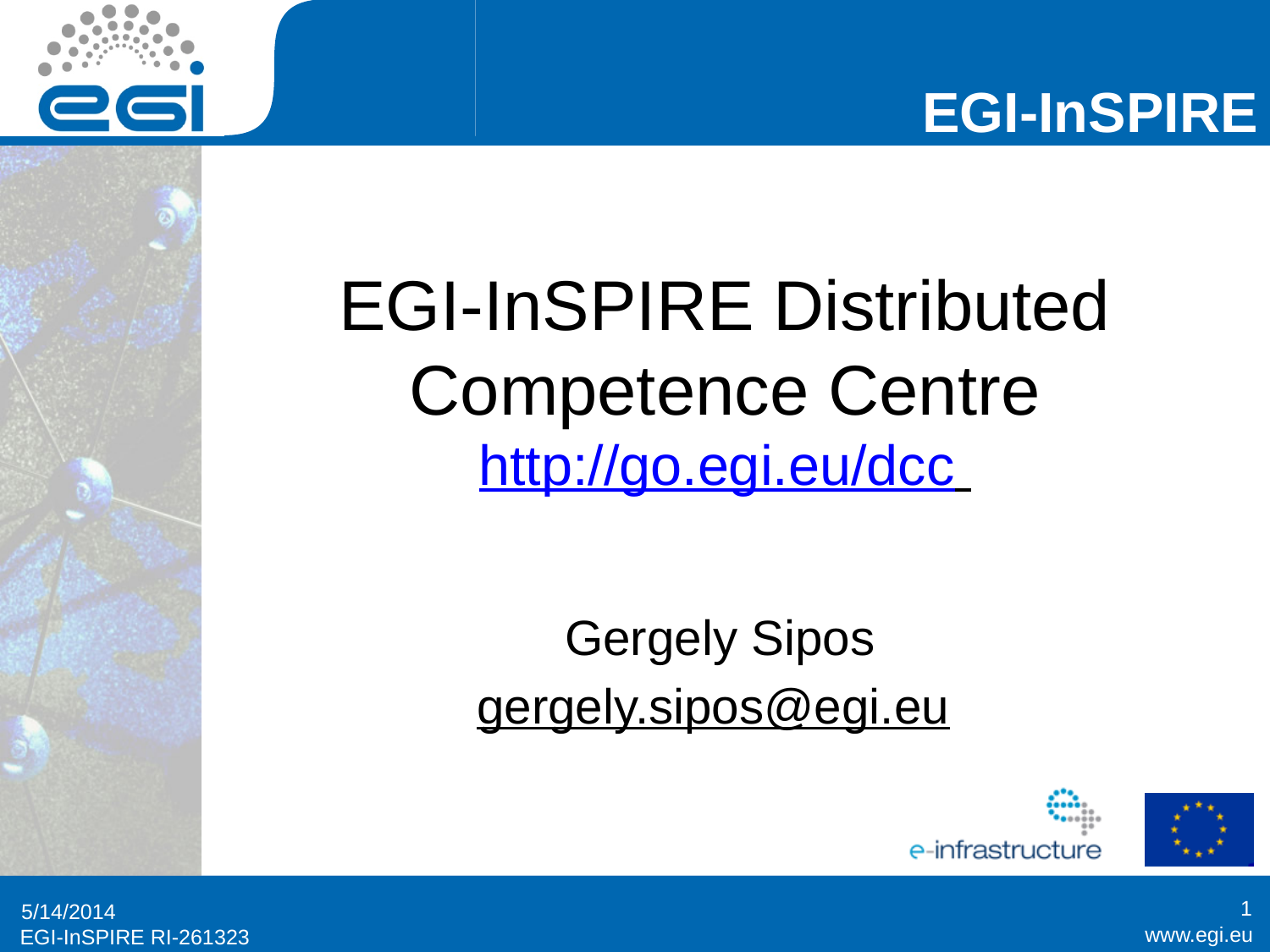

# EGI-InSPIRE Distributed Competence Centre http://go.egi.eu/dcc
Gergely Sipos
gergely.sipos@egi.eu
1
5/14/2014